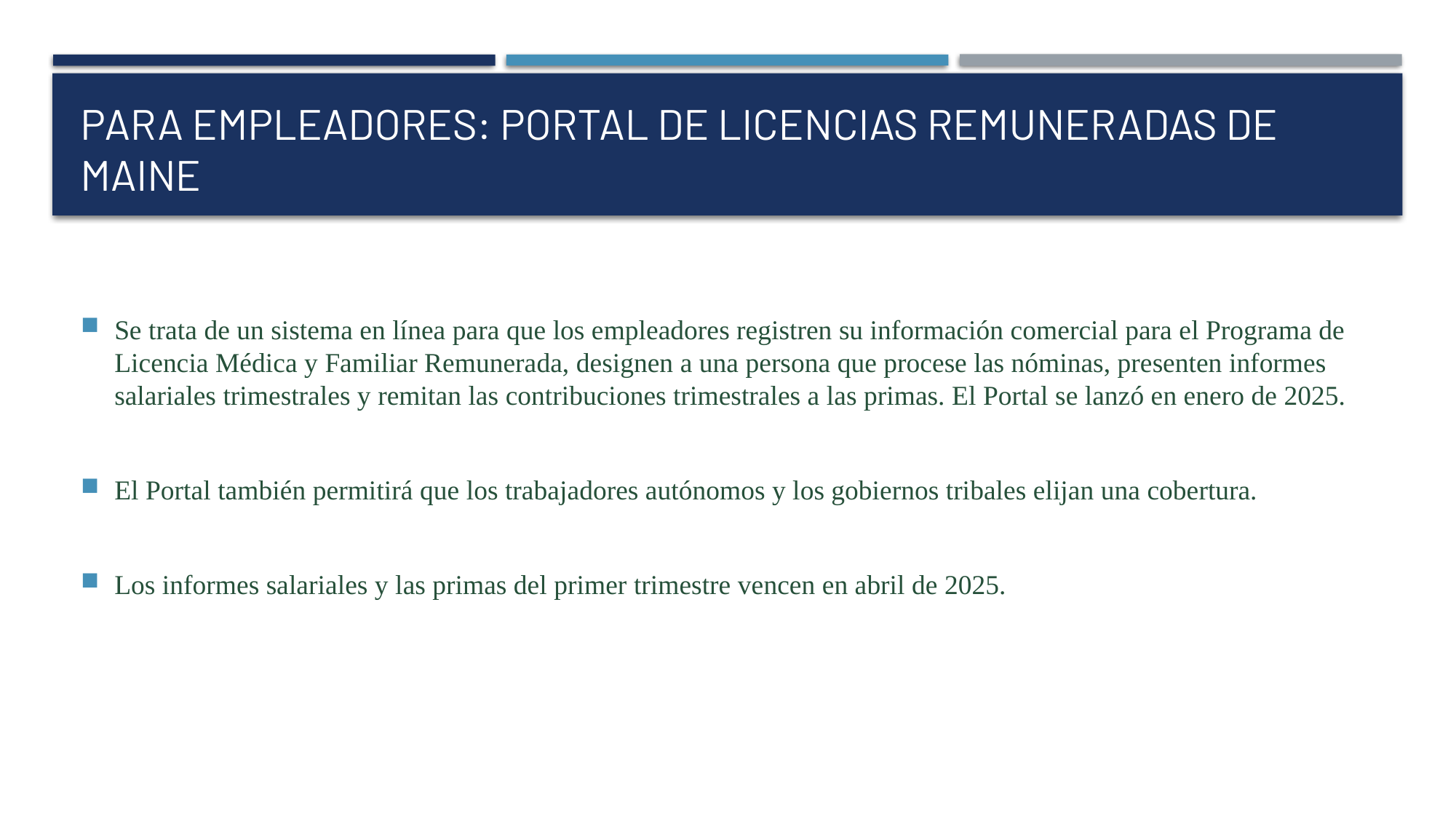

# Para empleadores: Portal de licencias remuneradas de Maine
Se trata de un sistema en línea para que los empleadores registren su información comercial para el Programa de Licencia Médica y Familiar Remunerada, designen a una persona que procese las nóminas, presenten informes salariales trimestrales y remitan las contribuciones trimestrales a las primas. El Portal se lanzó en enero de 2025.

El Portal también permitirá que los trabajadores autónomos y los gobiernos tribales elijan una cobertura.

Los informes salariales y las primas del primer trimestre vencen en abril de 2025.